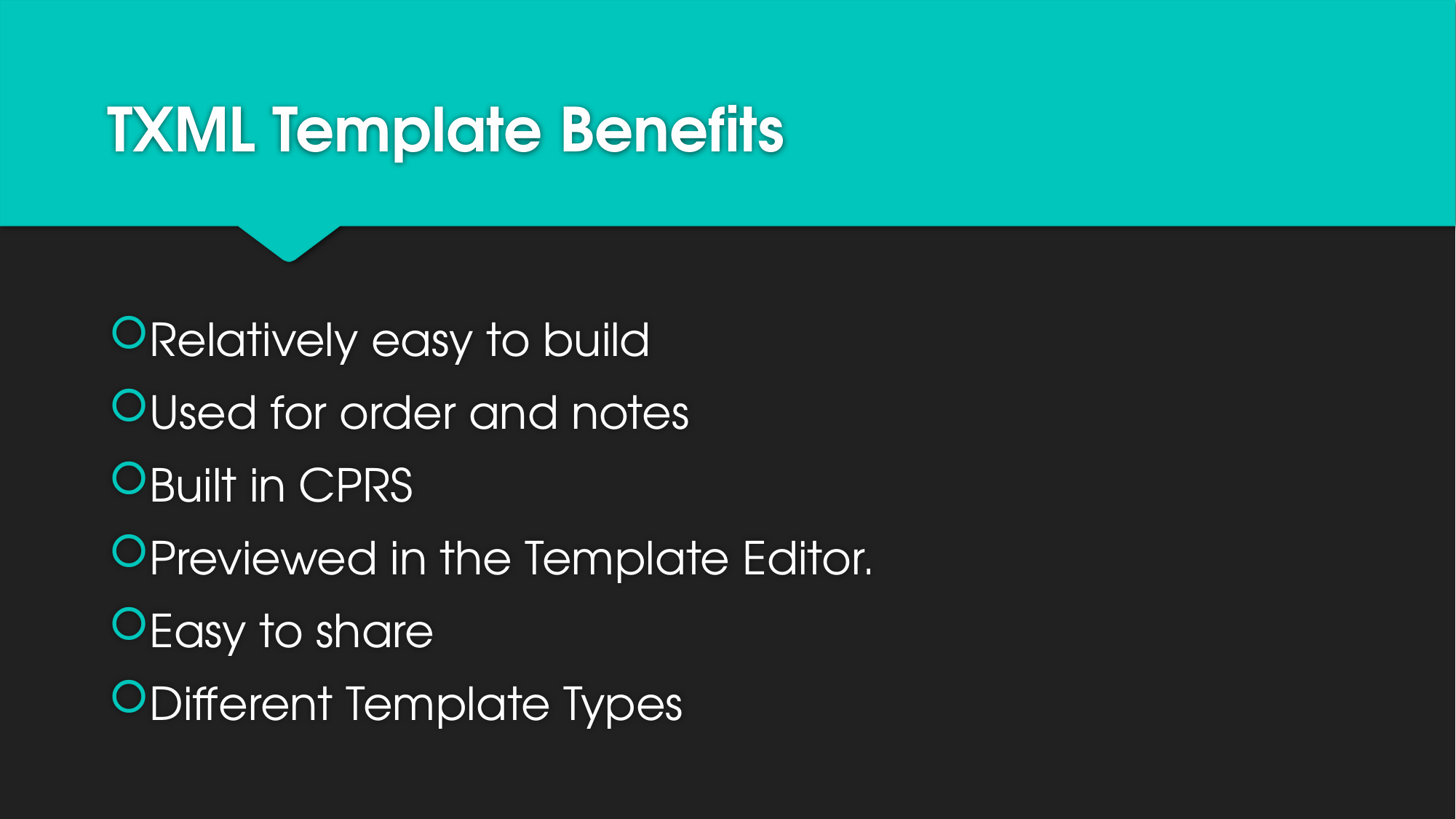

# TXML Template Benefits
Relatively easy to build
Used for order and notes
Built in CPRS
Previewed in the Template Editor.
Easy to share
Different Template Types